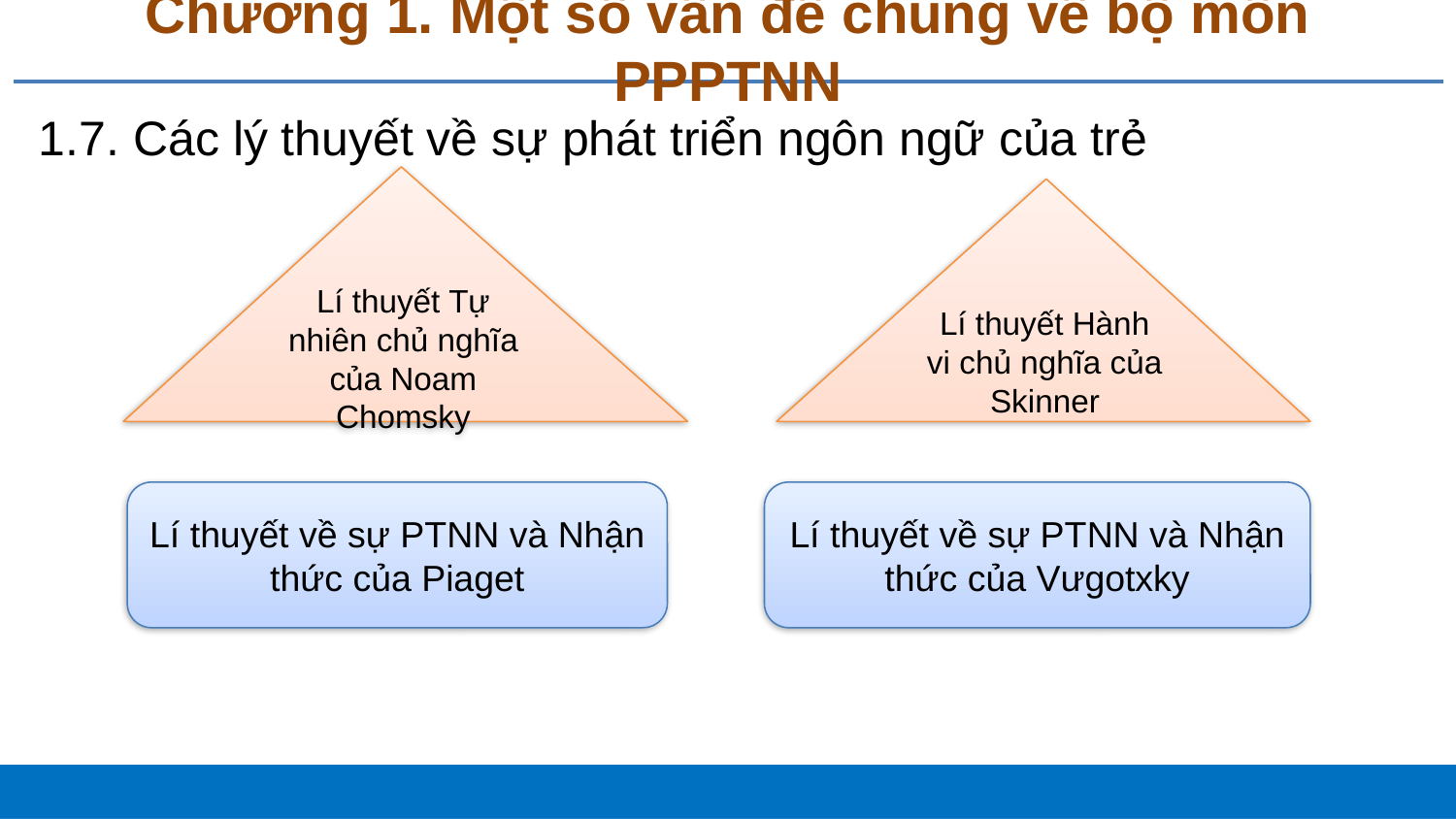

# Chương 1. Một số vấn đề chung về bộ môn PPPTNN
1.7. Các lý thuyết về sự phát triển ngôn ngữ của trẻ
Lí thuyết Tự nhiên chủ nghĩa của Noam Chomsky
Lí thuyết Hành vi chủ nghĩa của Skinner
Lí thuyết về sự PTNN và Nhận thức của Piaget
Lí thuyết về sự PTNN và Nhận thức của Vưgotxky